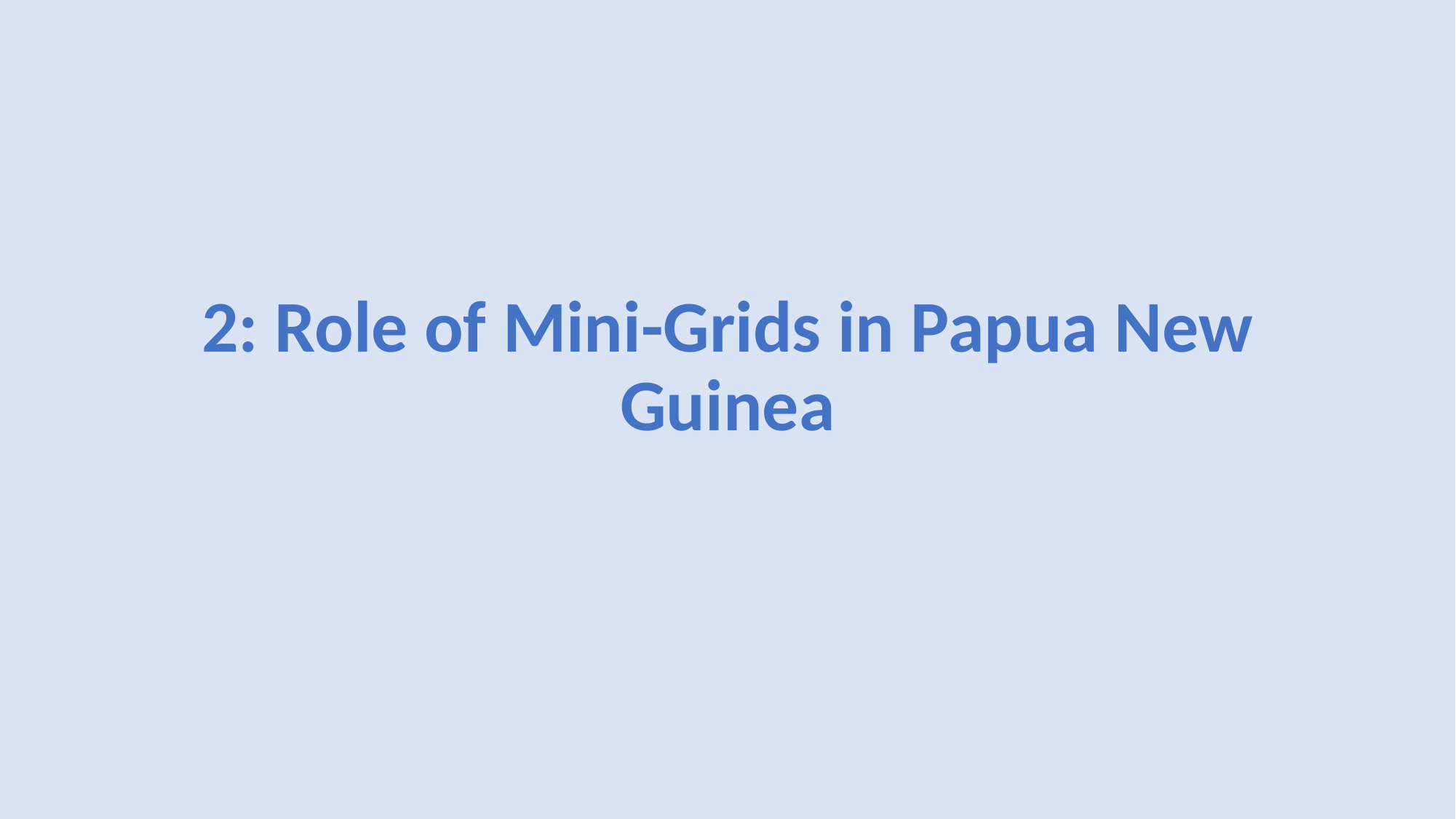

# 2: Role of Mini-Grids in Papua New Guinea